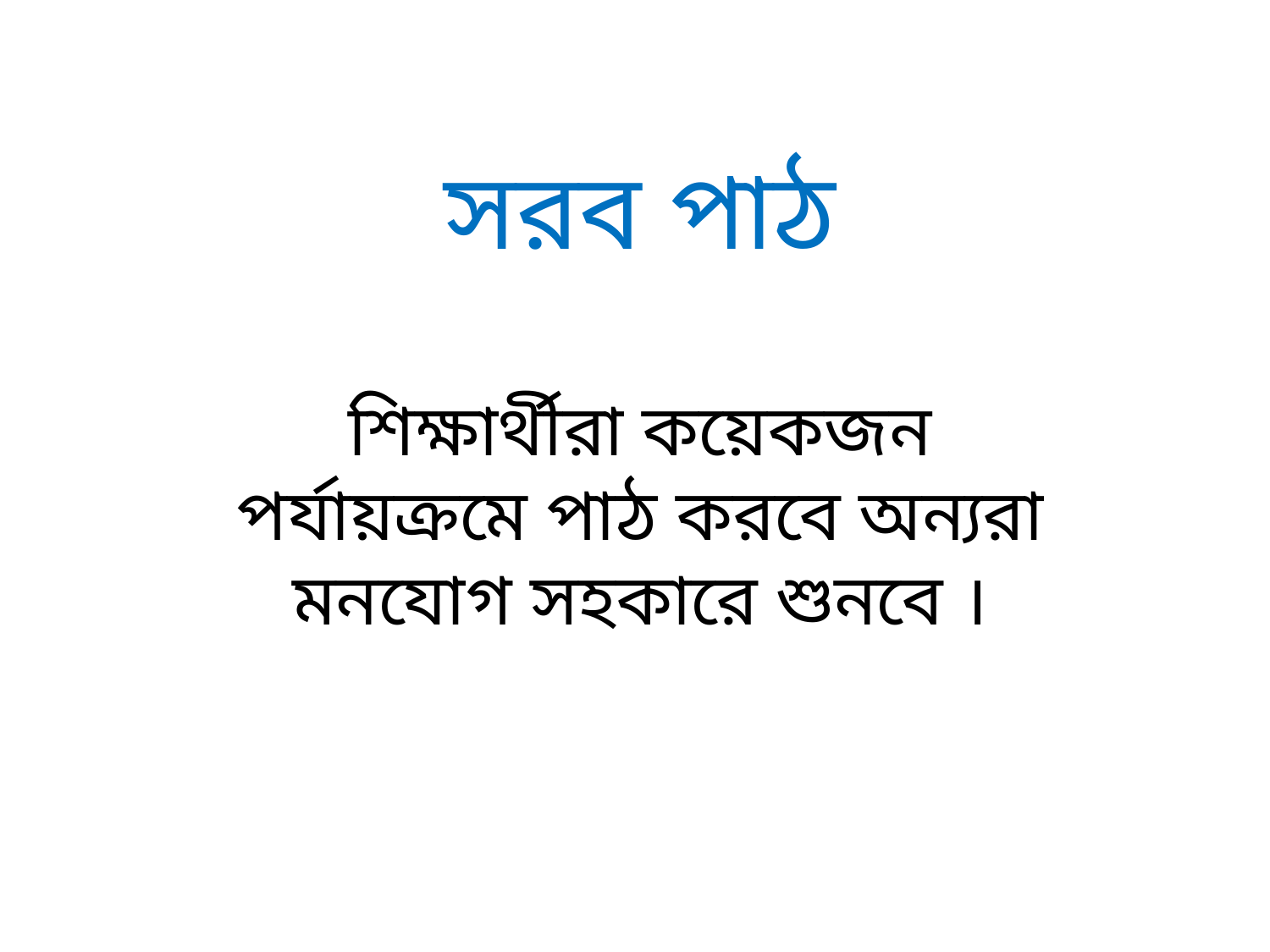

সরব পাঠ

শিক্ষার্থীরা কয়েকজন পর্যায়ক্রমে পাঠ করবে অন্যরা মনযোগ সহকারে শুনবে ।